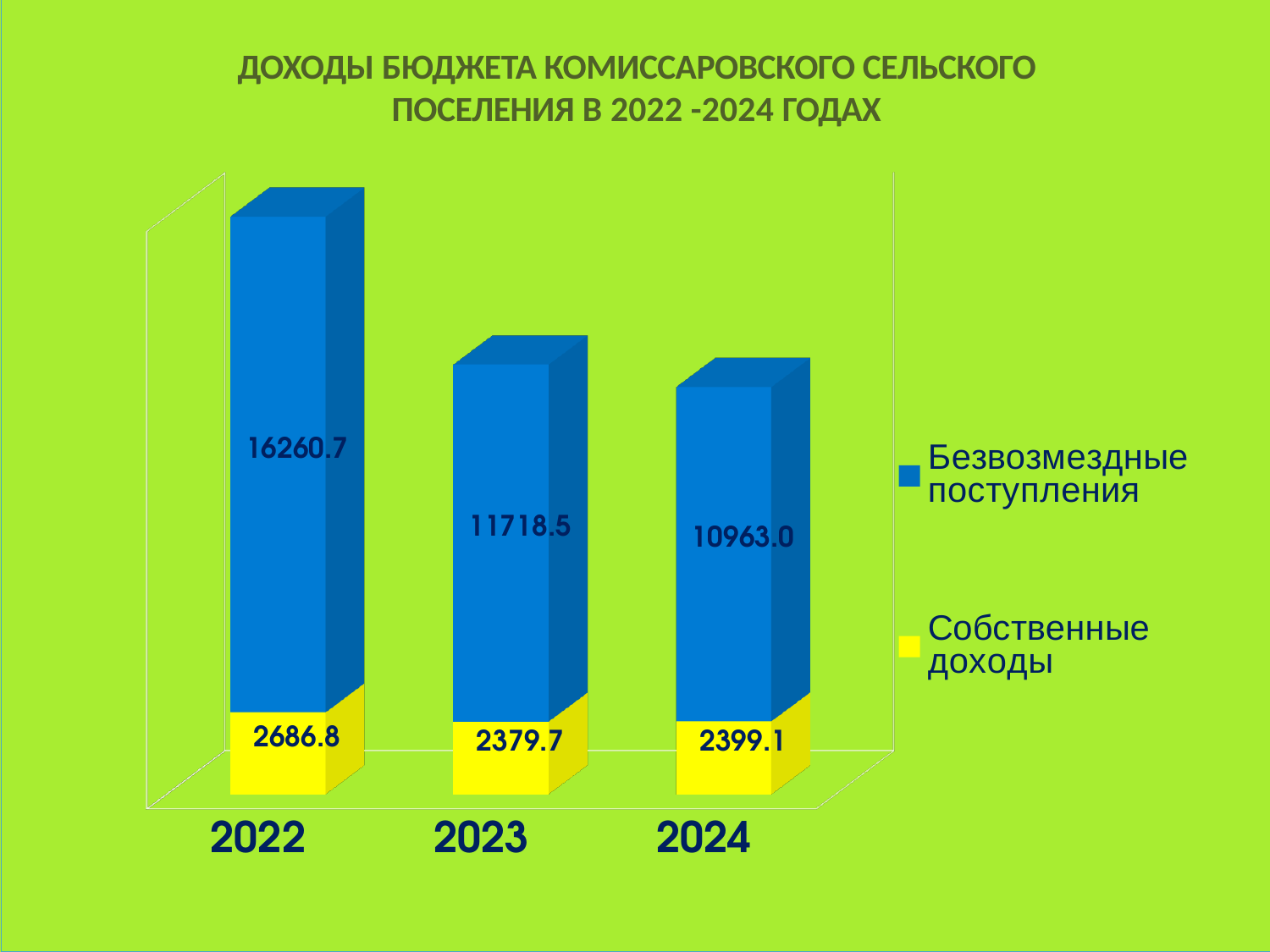

ДОХОДЫ БЮДЖЕТА КОМИССАРОВСКОГО СЕЛЬСКОГО ПОСЕЛЕНИЯ В 2022 -2024 ГОДАХ

[unsupported chart]